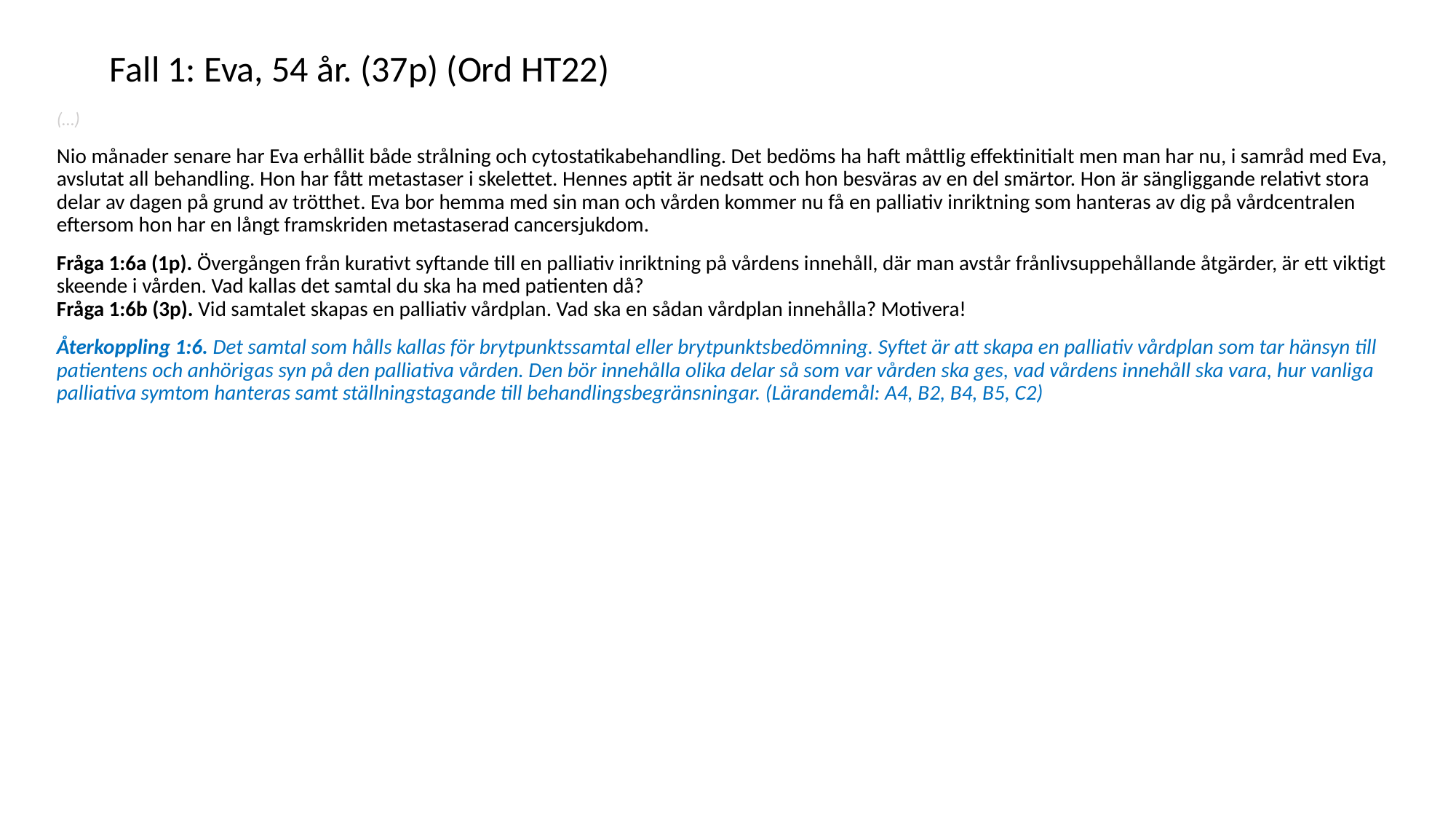

# Fall 1: Eva, 54 år. (37p) (Ord HT22)
(…)
Nio månader senare har Eva erhållit både strålning och cytostatikabehandling. Det bedöms ha haft måttlig effektinitialt men man har nu, i samråd med Eva, avslutat all behandling. Hon har fått metastaser i skelettet. Hennes aptit är nedsatt och hon besväras av en del smärtor. Hon är sängliggande relativt stora delar av dagen på grund av trötthet. Eva bor hemma med sin man och vården kommer nu få en palliativ inriktning som hanteras av dig på vårdcentralen eftersom hon har en långt framskriden metastaserad cancersjukdom.
Fråga 1:6a (1p). Övergången från kurativt syftande till en palliativ inriktning på vårdens innehåll, där man avstår frånlivsuppehållande åtgärder, är ett viktigt skeende i vården. Vad kallas det samtal du ska ha med patienten då?
Fråga 1:6b (3p). Vid samtalet skapas en palliativ vårdplan. Vad ska en sådan vårdplan innehålla? Motivera!
Återkoppling 1:6. Det samtal som hålls kallas för brytpunktssamtal eller brytpunktsbedömning. Syftet är att skapa en palliativ vårdplan som tar hänsyn till patientens och anhörigas syn på den palliativa vården. Den bör innehålla olika delar så som var vården ska ges, vad vårdens innehåll ska vara, hur vanliga palliativa symtom hanteras samt ställningstagande till behandlingsbegränsningar. (Lärandemål: A4, B2, B4, B5, C2)